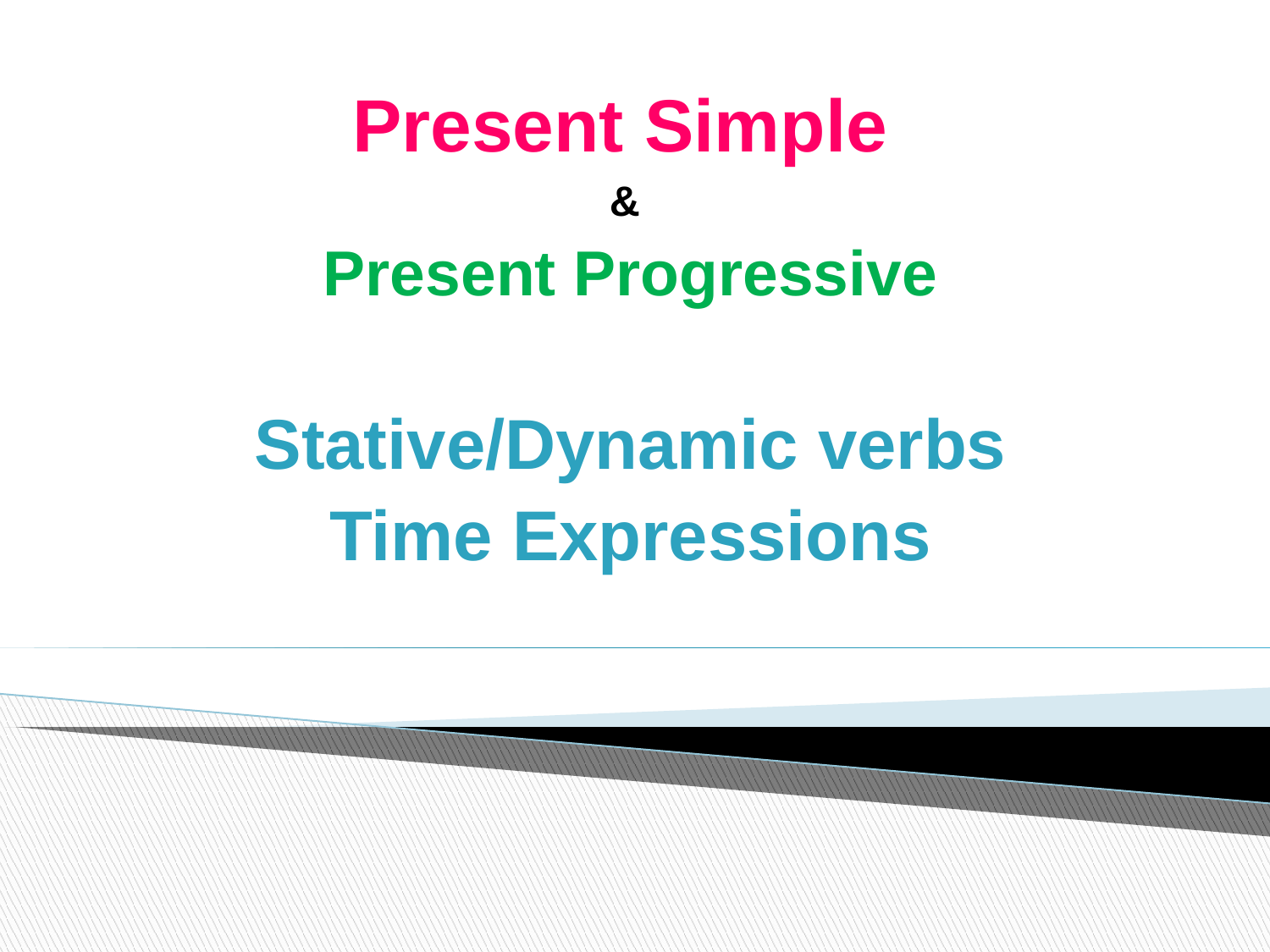

Present Simple
&
Present Progressive

Stative/Dynamic verbs
Time Expressions